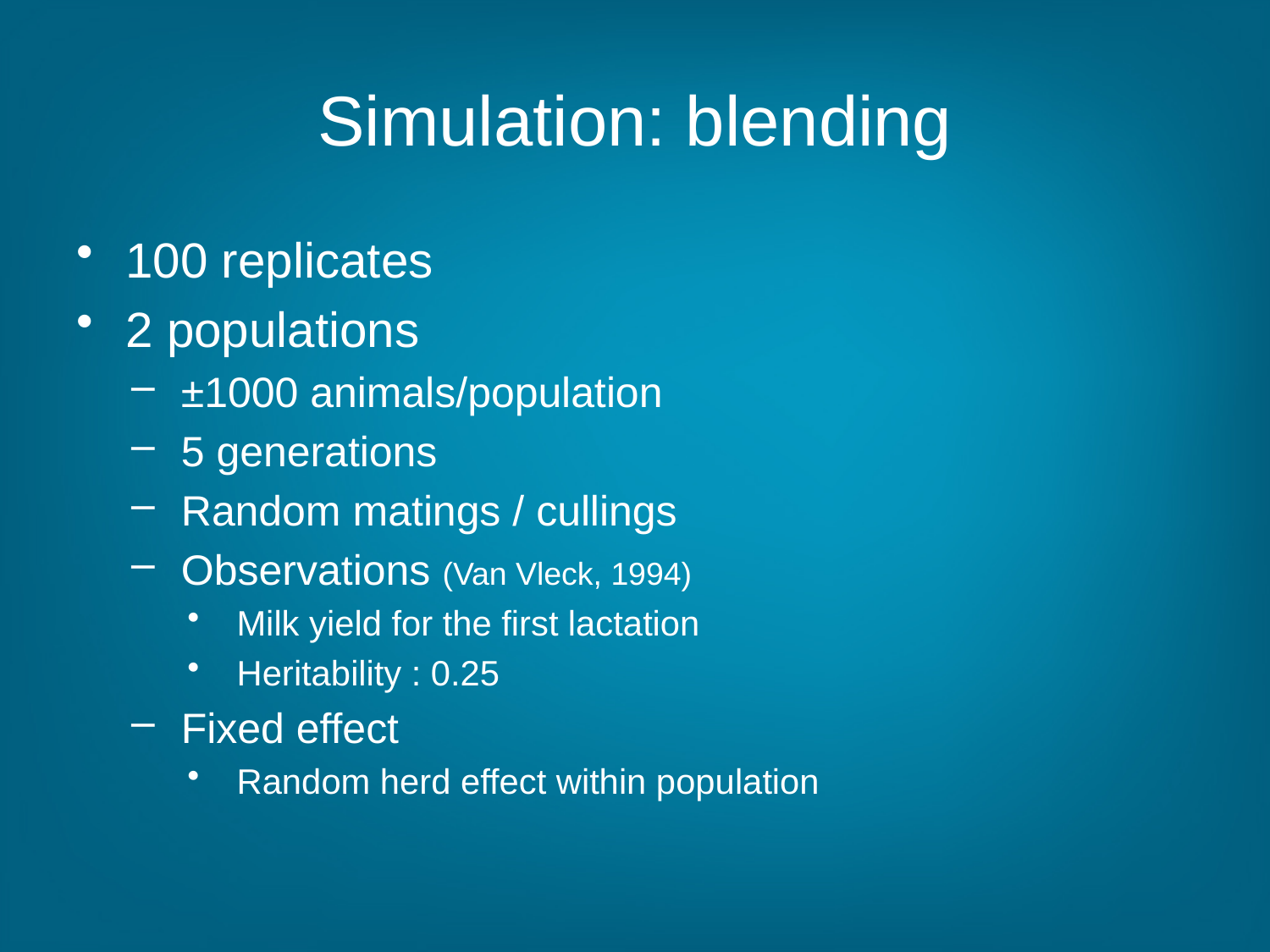

# Simulation: blending
100 replicates
2 populations
±1000 animals/population
5 generations
Random matings / cullings
Observations (Van Vleck, 1994)
Milk yield for the first lactation
Heritability : 0.25
Fixed effect
Random herd effect within population